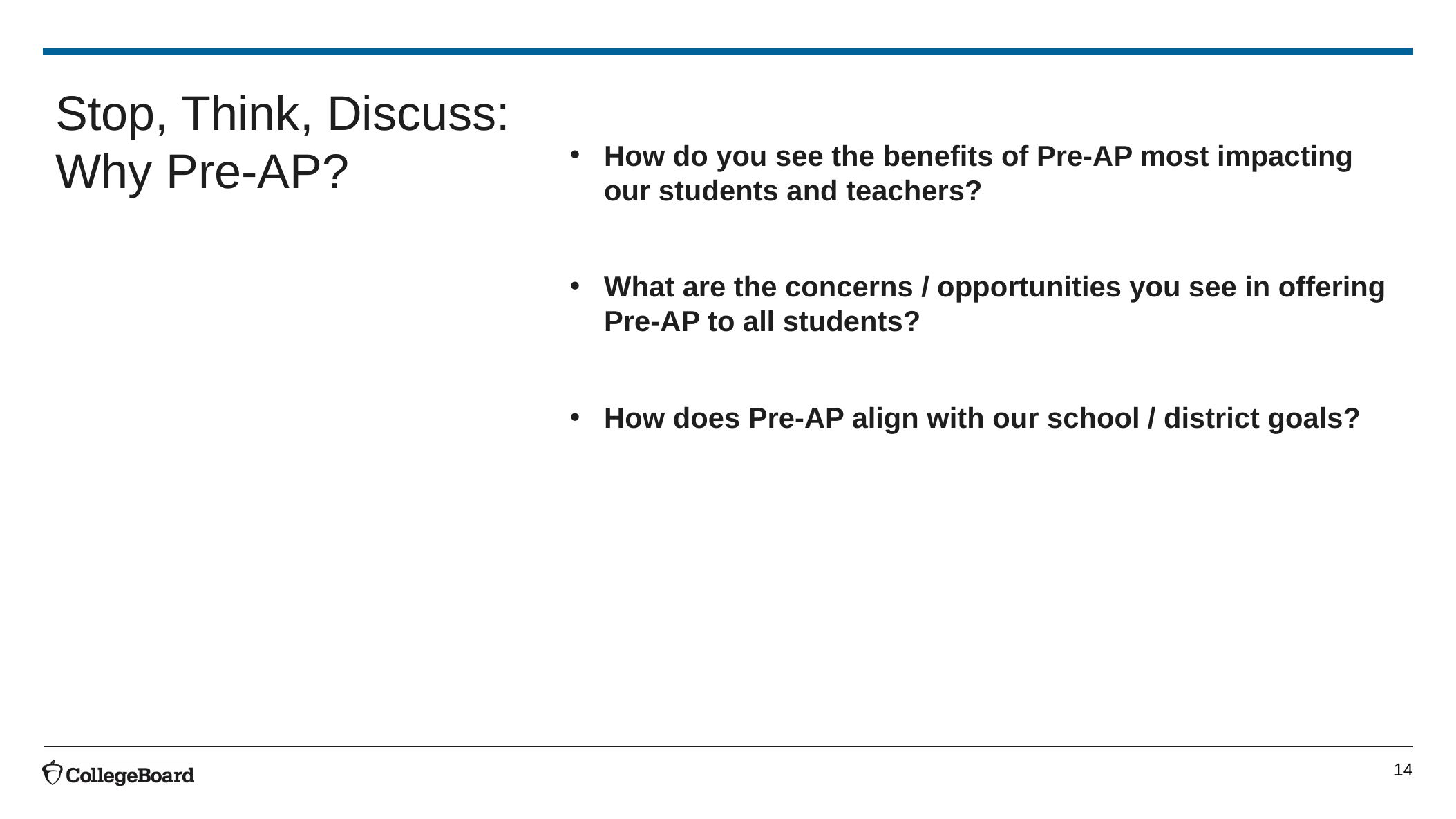

# Stop, Think, Discuss: Why Pre-AP?
How do you see the benefits of Pre-AP most impacting our students and teachers?
What are the concerns / opportunities you see in offering Pre-AP to all students?
How does Pre-AP align with our school / district goals?